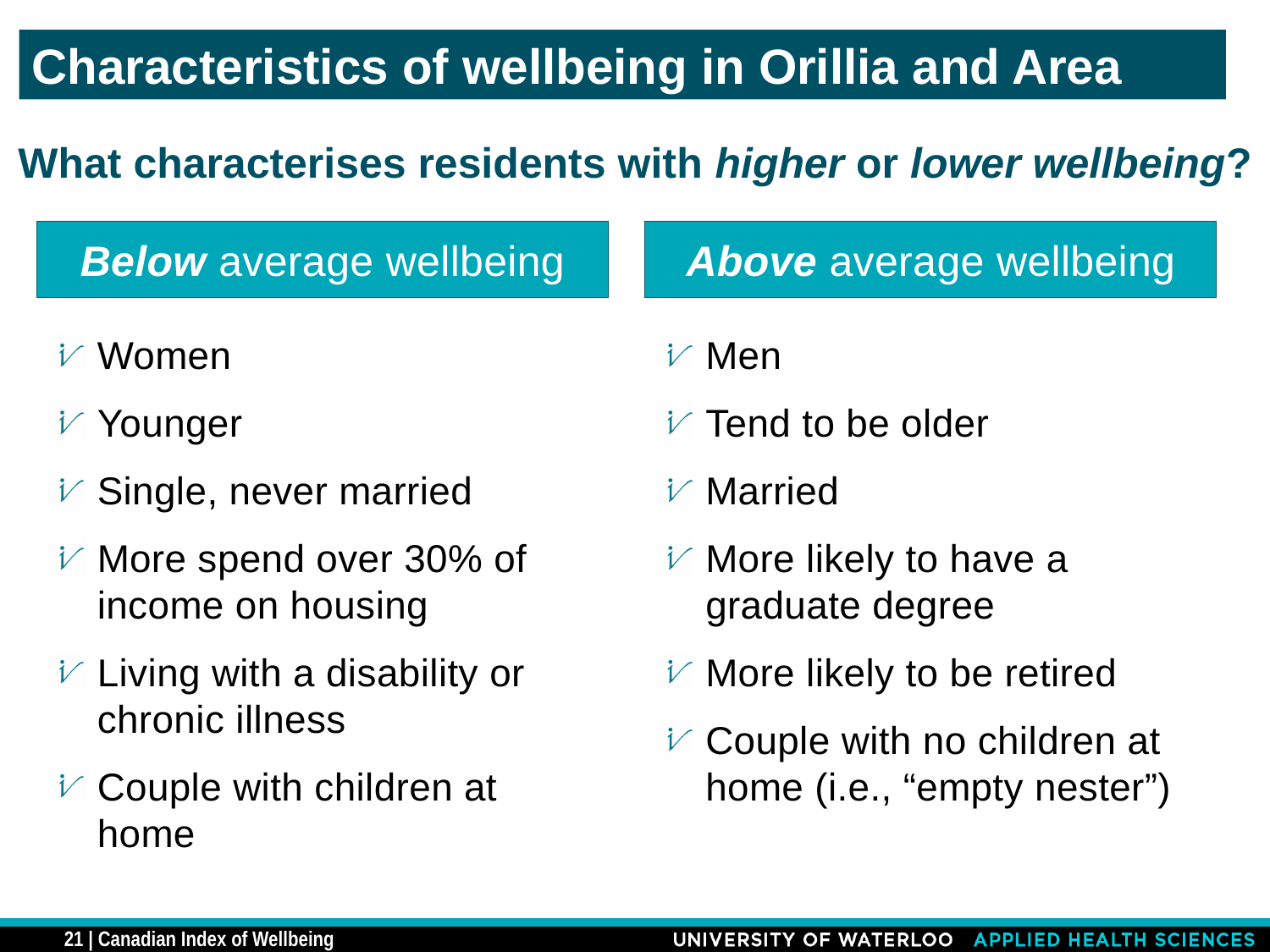

Characteristics of wellbeing in Orillia and Area
# What characterises residents with higher or lower wellbeing?
Below average wellbeing
Above average wellbeing
Women
Younger
Single, never married
More spend over 30% of income on housing
Living with a disability or chronic illness
Couple with children at home
Men
Tend to be older
Married
More likely to have a graduate degree
More likely to be retired
Couple with no children at home (i.e., “empty nester”)